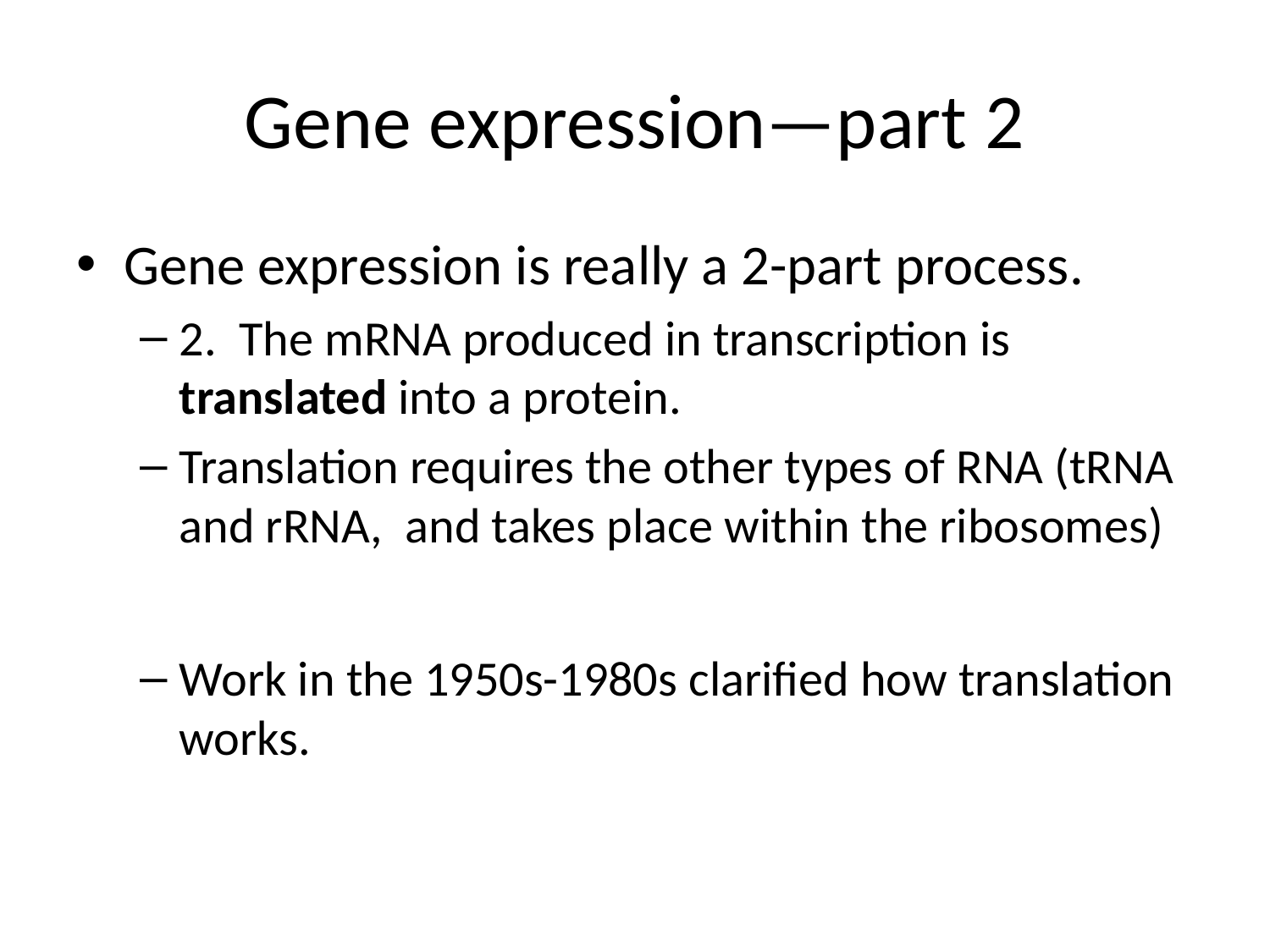

# Gene expression—part 2
Gene expression is really a 2-part process.
2.  The mRNA produced in transcription is translated into a protein.
Translation requires the other types of RNA (tRNA and rRNA,  and takes place within the ribosomes)

Work in the 1950s-1980s clarified how translation works.